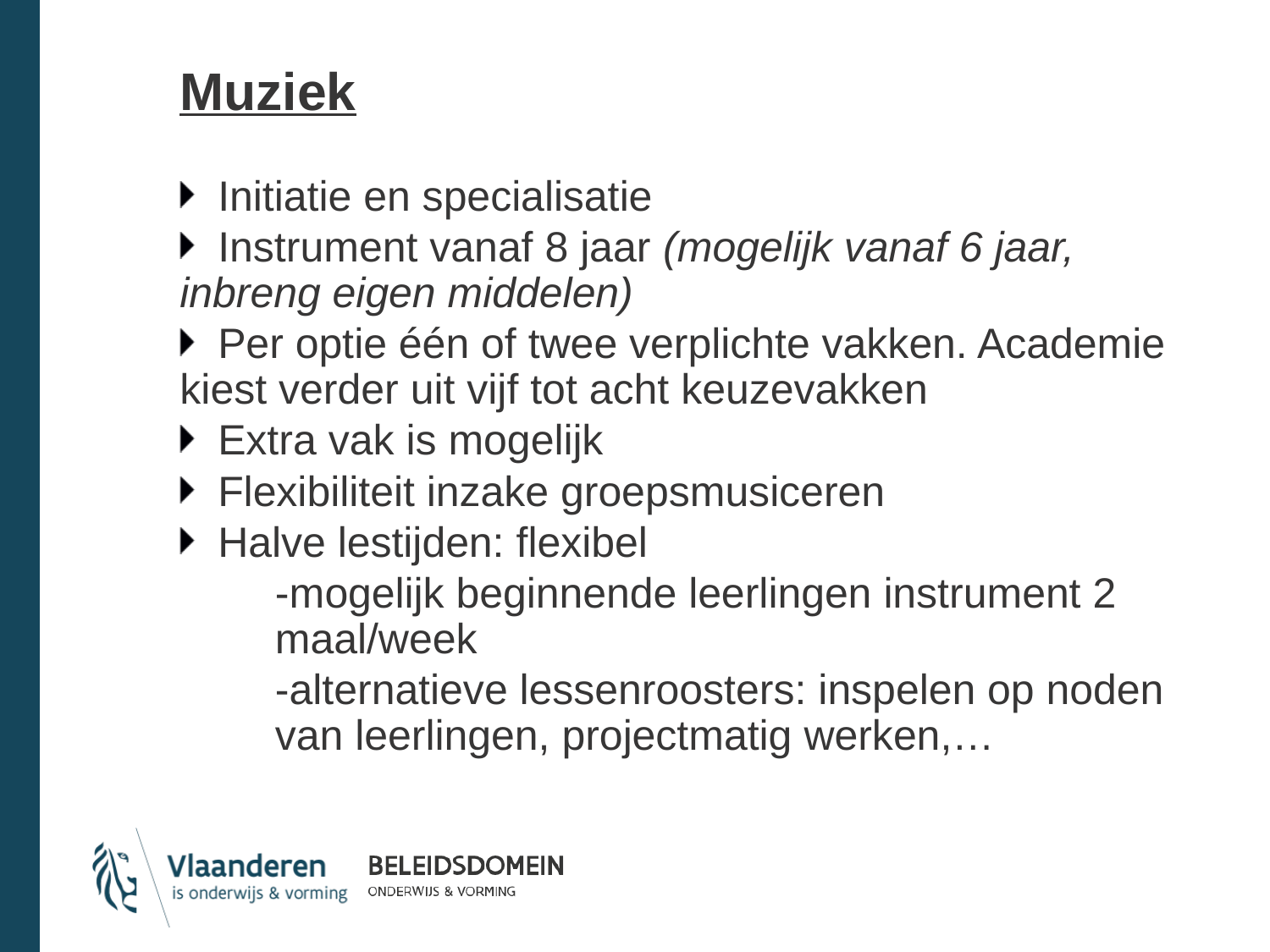

Muziek

Initiatie en specialisatie
Instrument vanaf 8 jaar (mogelijk vanaf 6 jaar, 	inbreng eigen middelen)
Per optie één of twee verplichte vakken. Academie 	kiest verder uit vijf tot acht keuzevakken
Extra vak is mogelijk
Flexibiliteit inzake groepsmusiceren
Halve lestijden: flexibel
-mogelijk beginnende leerlingen instrument 2 maal/week
-alternatieve lessenroosters: inspelen op noden van leerlingen, projectmatig werken,…